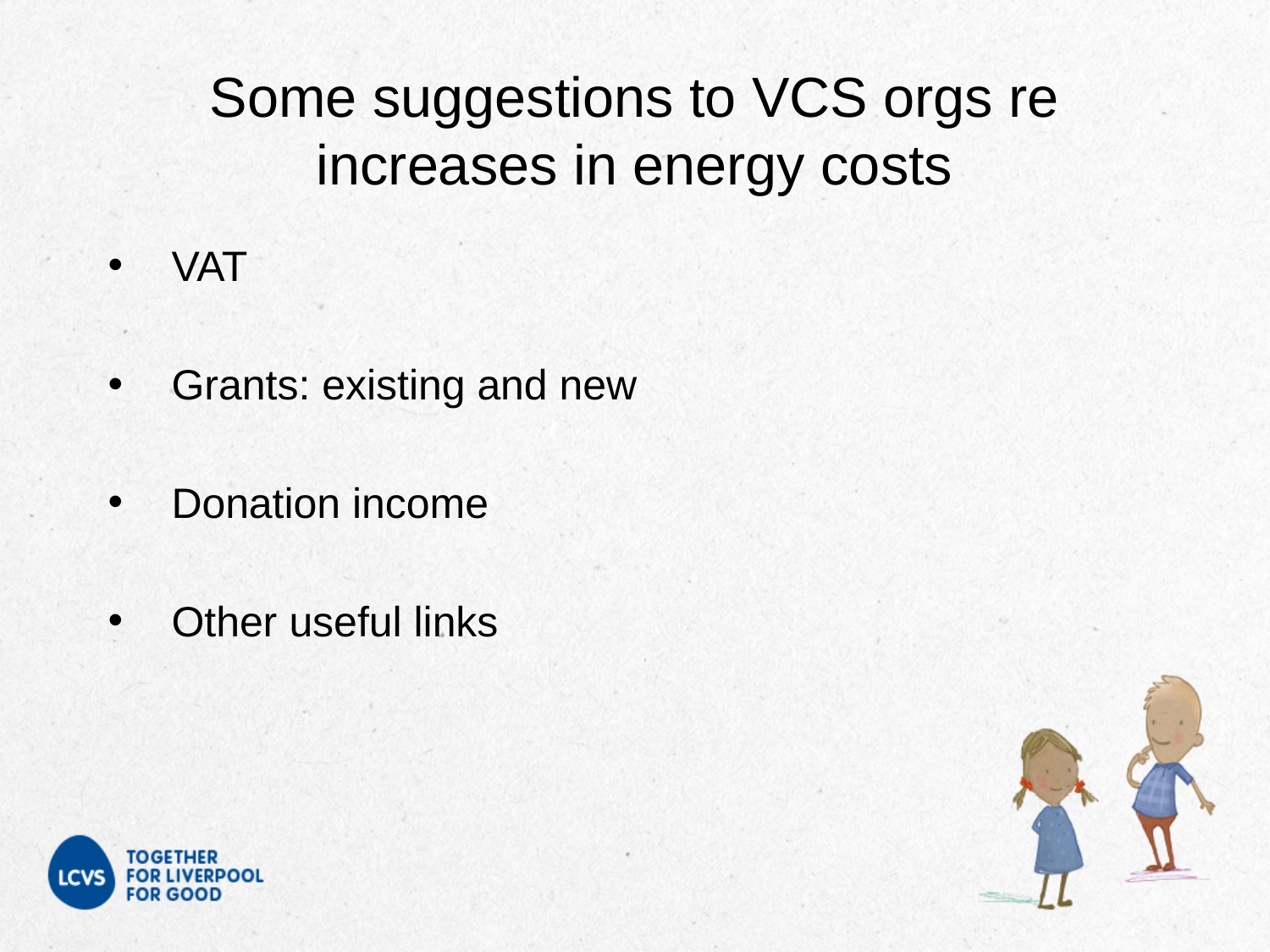

# Some suggestions to VCS orgs re increases in energy costs
VAT

Grants: existing and new

Donation income

Other useful links